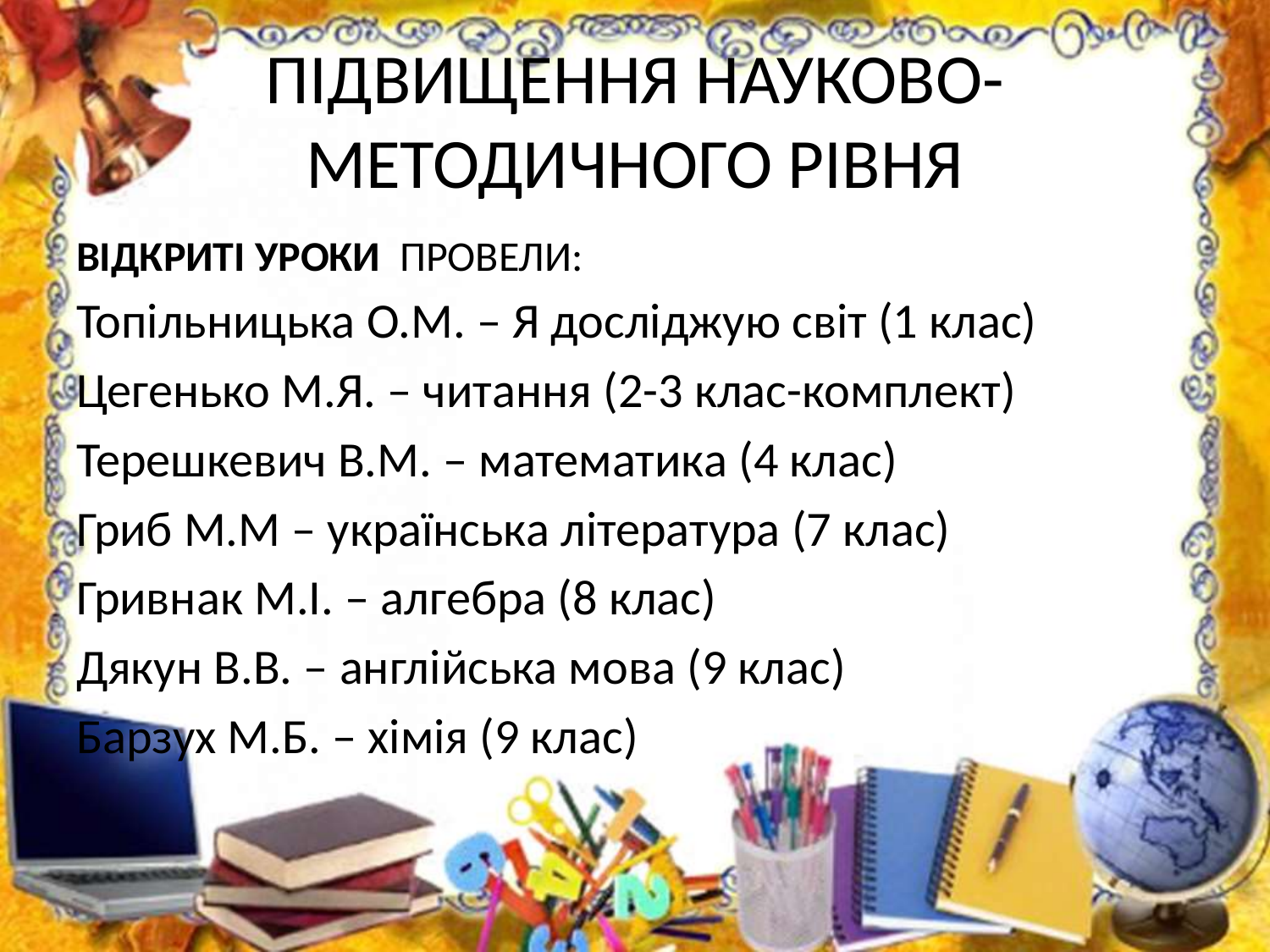

# ПІДВИЩЕННЯ НАУКОВО-МЕТОДИЧНОГО РІВНЯ
ВІДКРИТІ УРОКИ  ПРОВЕЛИ:
Топільницька О.М. – Я досліджую світ (1 клас)
Цегенько М.Я. – читання (2-3 клас-комплект)
Терешкевич В.М. – математика (4 клас)
Гриб М.М – українська література (7 клас)
Гривнак М.І. – алгебра (8 клас)
Дякун В.В. – англійська мова (9 клас)
Барзух М.Б. – хімія (9 клас)